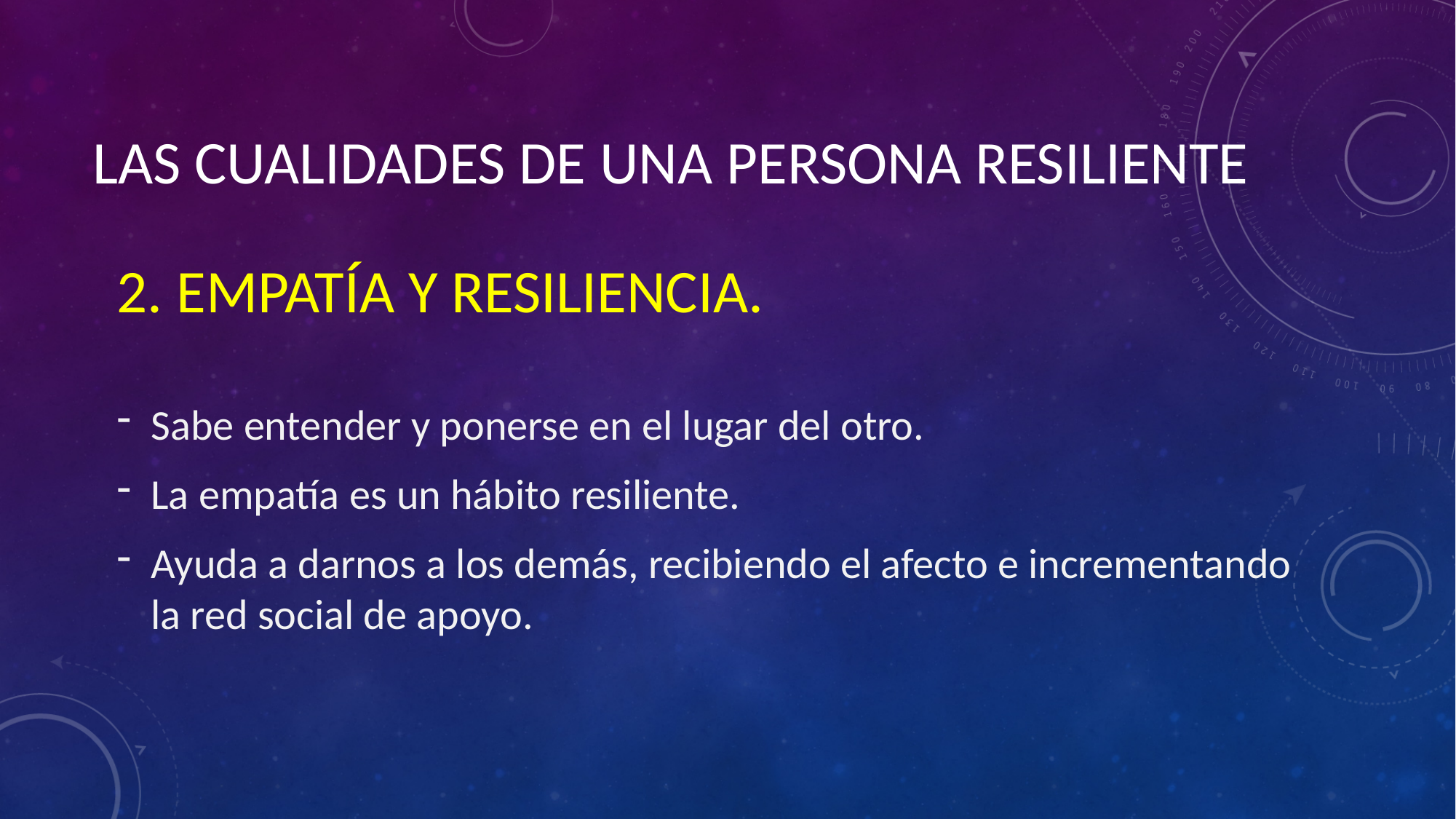

# LAS CUALIDADES DE UNA PERSONA RESILIENTE
2. EMPATÍA Y RESILIENCIA.

Sabe entender y ponerse en el lugar del otro.
La empatía es un hábito resiliente.
Ayuda a darnos a los demás, recibiendo el afecto e incrementando la red social de apoyo.